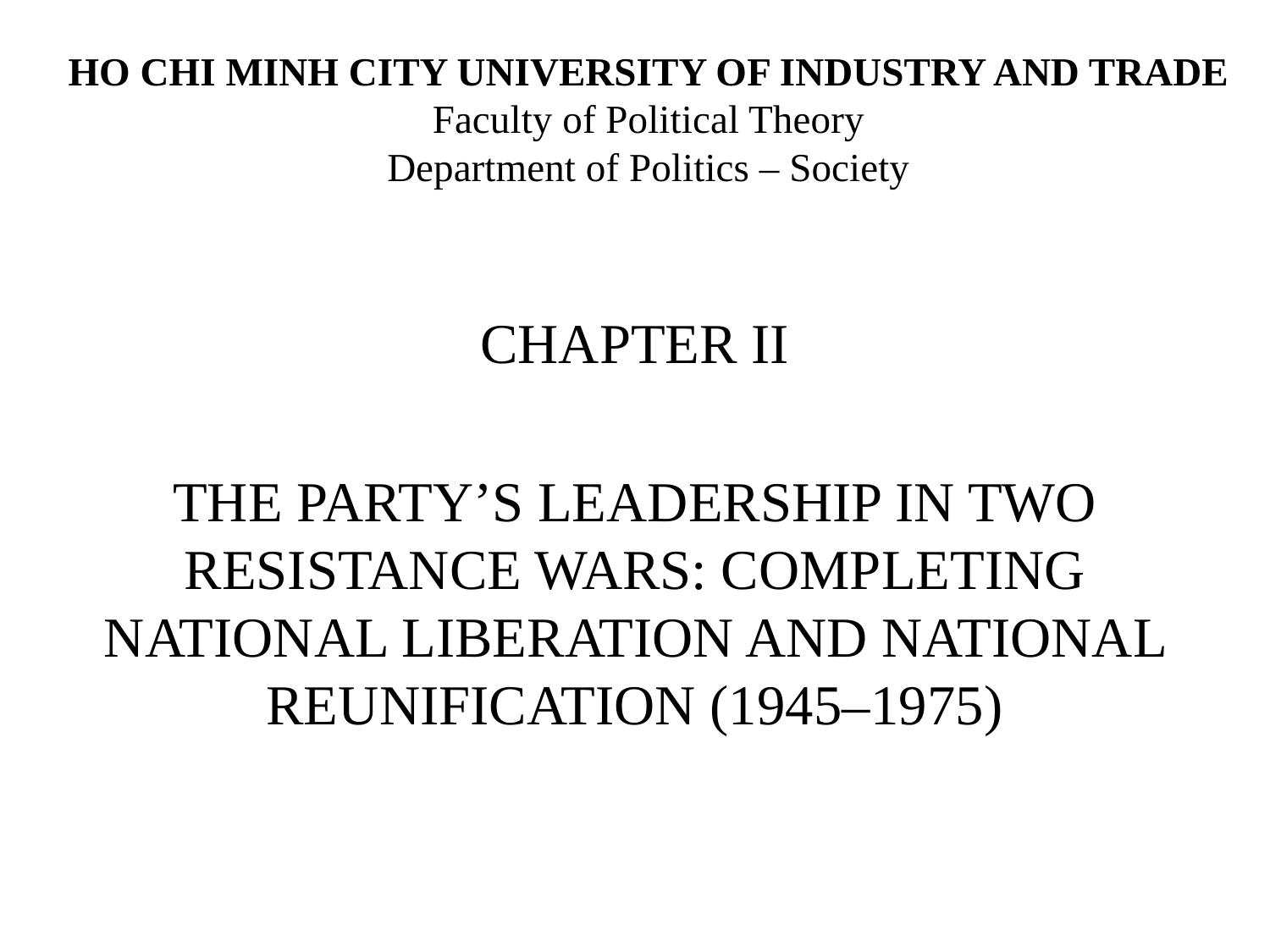

# HO CHI MINH CITY UNIVERSITY OF INDUSTRY AND TRADE Faculty of Political Theory Department of Politics – Society

CHAPTER II

THE PARTY’S LEADERSHIP IN TWO RESISTANCE WARS: COMPLETING NATIONAL LIBERATION AND NATIONAL REUNIFICATION (1945–1975)